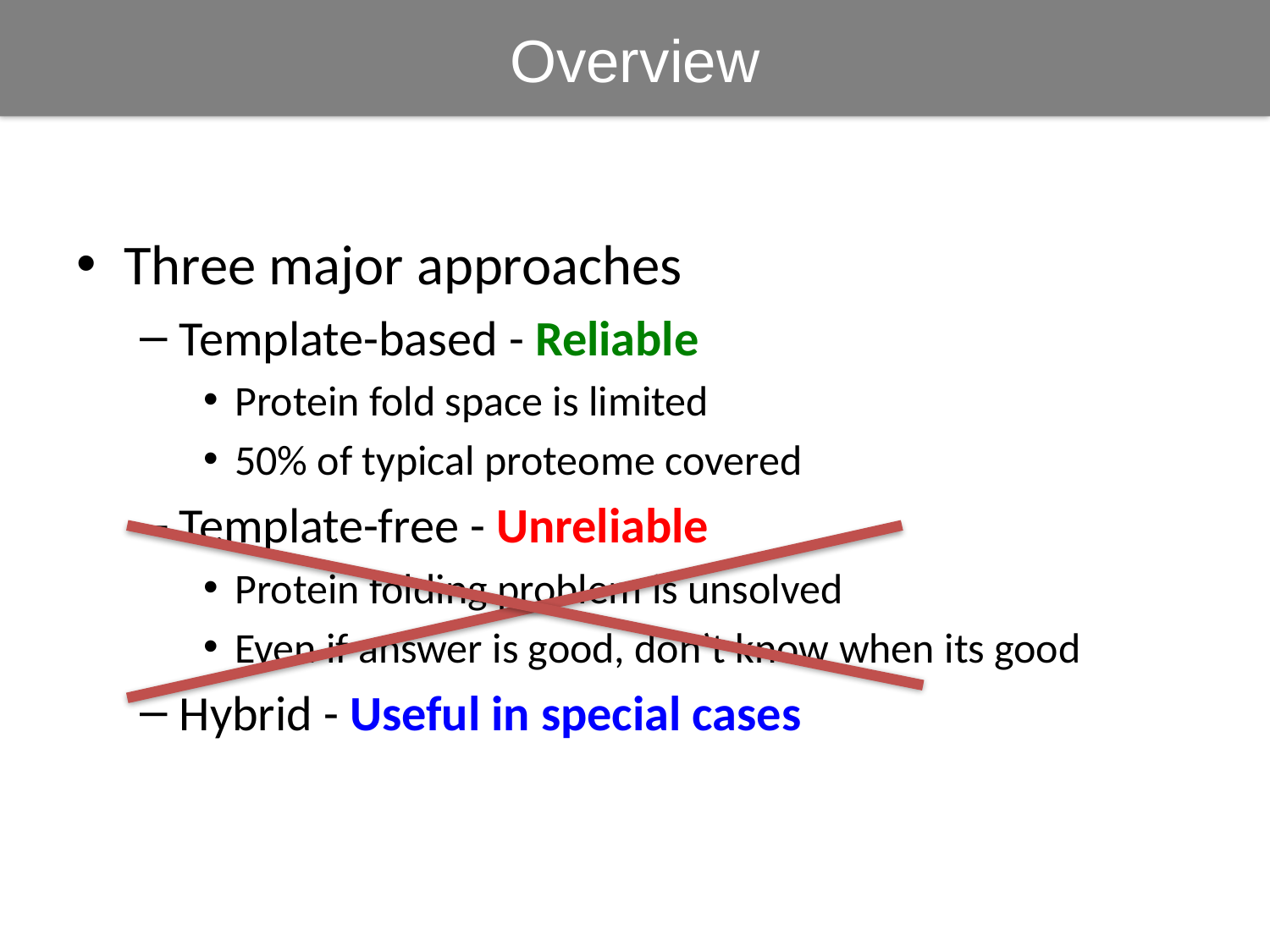

Overview
Three major approaches
Template-based - Reliable
Protein fold space is limited
50% of typical proteome covered
Template-free - Unreliable
Protein folding problem is unsolved
Even if answer is good, don’t know when its good
Hybrid - Useful in special cases